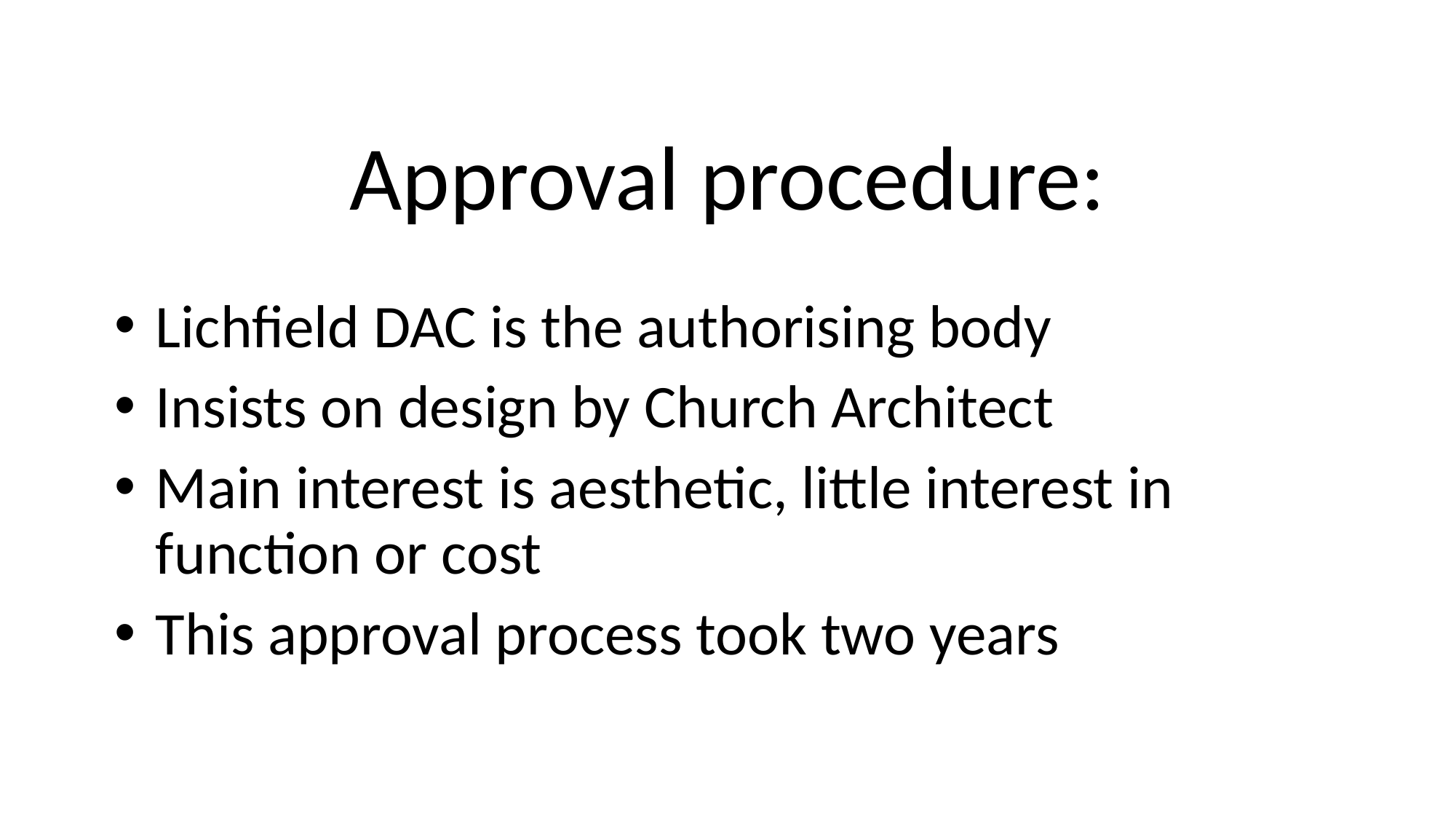

# Approval procedure:
Lichfield DAC is the authorising body
Insists on design by Church Architect
Main interest is aesthetic, little interest in function or cost
This approval process took two years